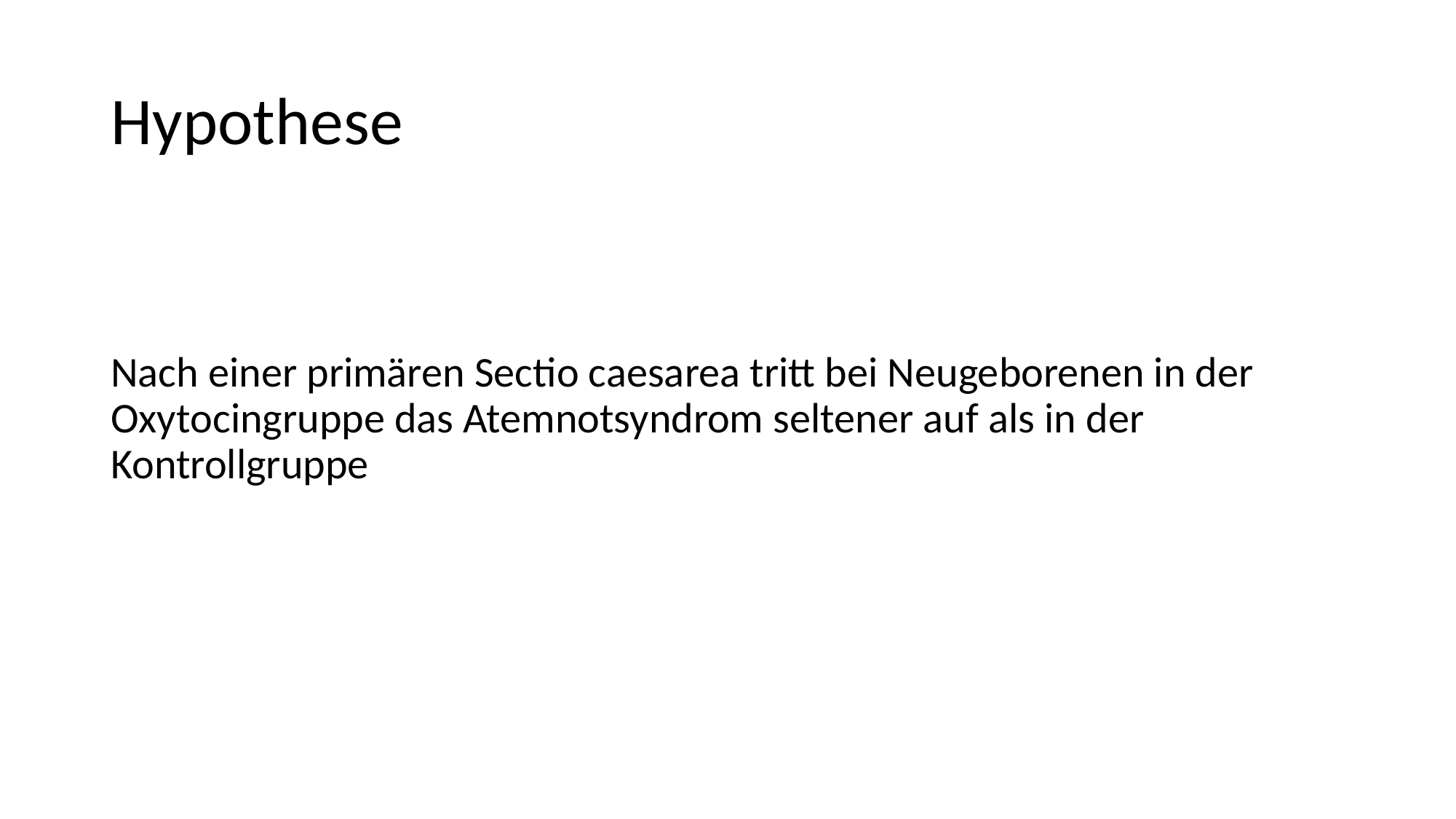

# Hypothese

Nach einer primären Sectio caesarea tritt bei Neugeborenen in der Oxytocingruppe das Atemnotsyndrom seltener auf als in der Kontrollgruppe